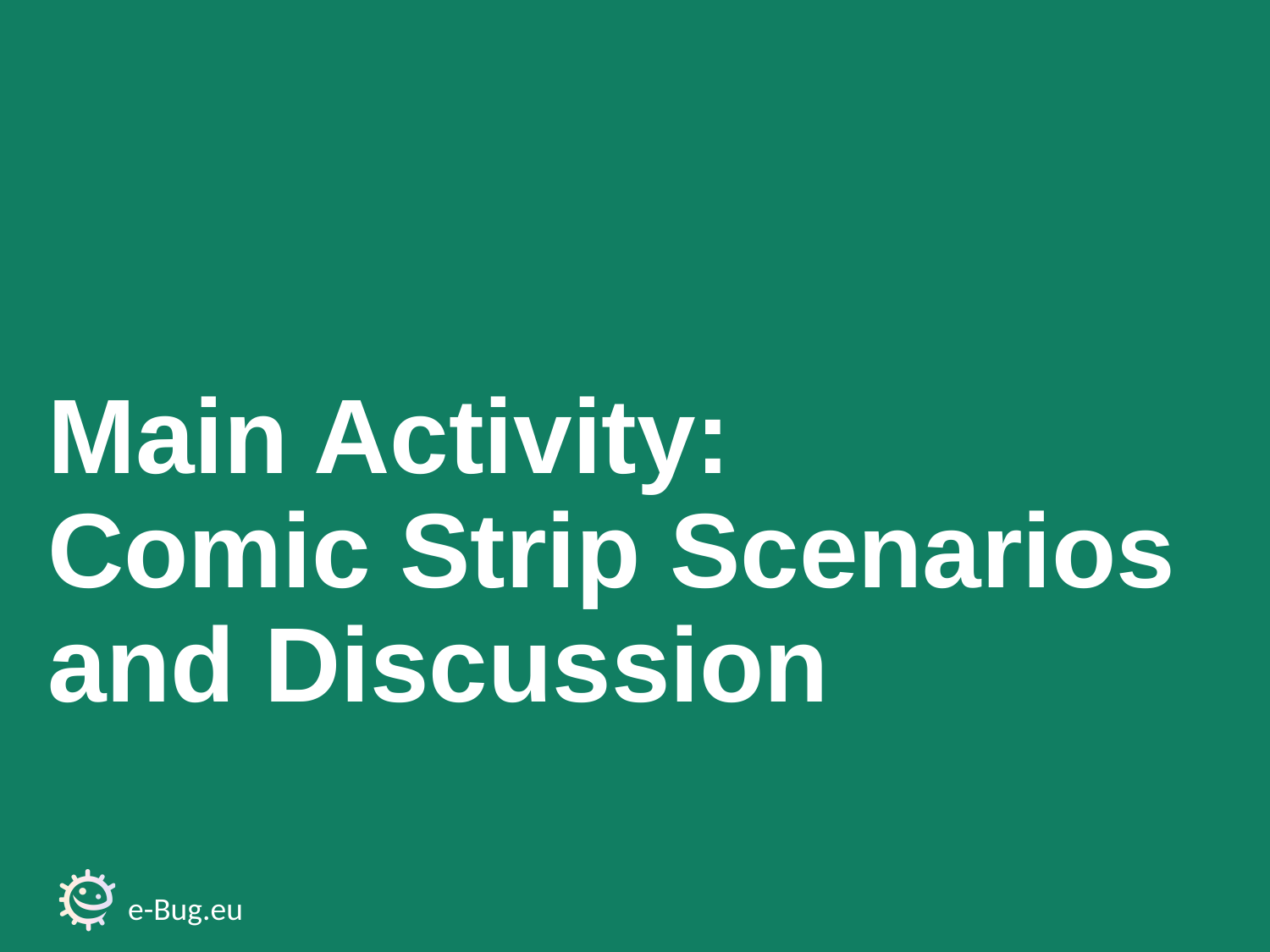

Main Activity:
Comic Strip Scenarios and Discussion
e-Bug.eu